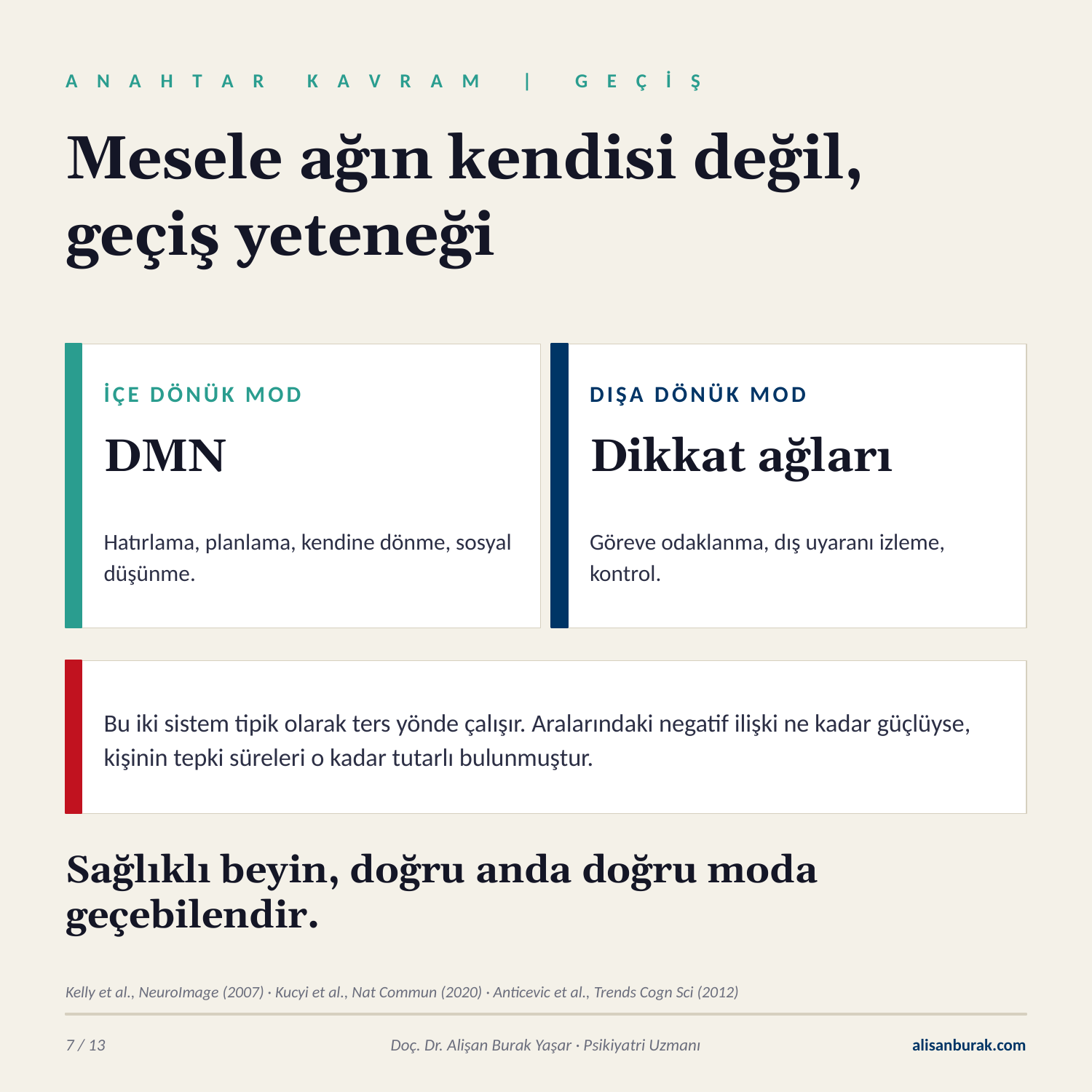

A N A H T A R   K A V R A M   |   G E Ç İ Ş
Mesele ağın kendisi değil,
geçiş yeteneği

İÇE DÖNÜK MOD
DIŞA DÖNÜK MOD
DMN
Dikkat ağları
Hatırlama, planlama, kendine dönme, sosyal düşünme.
Göreve odaklanma, dış uyaranı izleme, kontrol.

Bu iki sistem tipik olarak ters yönde çalışır. Aralarındaki negatif ilişki ne kadar güçlüyse, kişinin tepki süreleri o kadar tutarlı bulunmuştur.
Sağlıklı beyin, doğru anda doğru moda geçebilendir.
Kelly et al., NeuroImage (2007) · Kucyi et al., Nat Commun (2020) · Anticevic et al., Trends Cogn Sci (2012)

7 / 13
Doç. Dr. Alişan Burak Yaşar · Psikiyatri Uzmanı
alisanburak.com